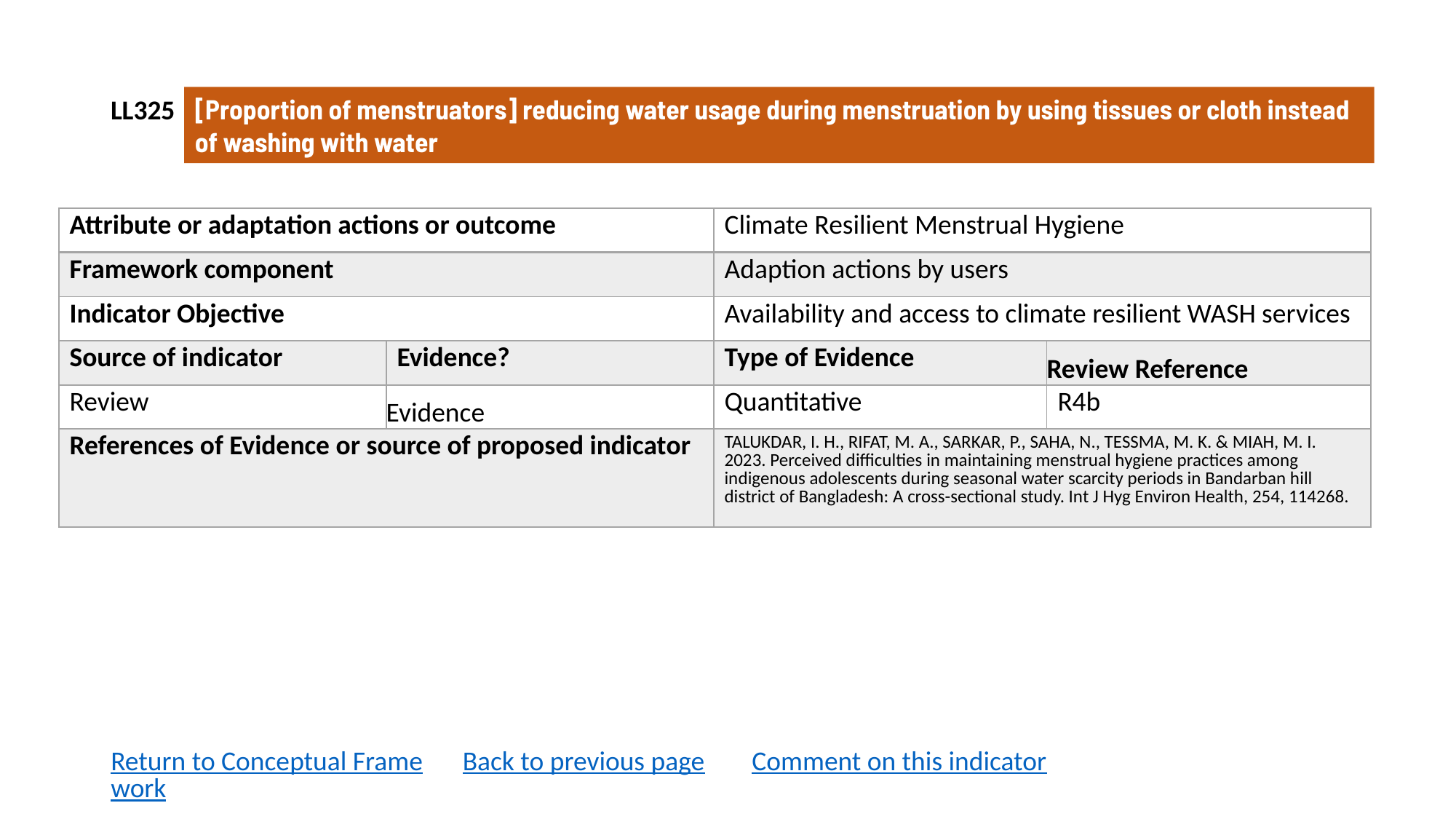

LL325
[Proportion of menstruators] reducing water usage during menstruation by using tissues or cloth instead of washing with water
| Attribute or adaptation actions or outcome |  | Climate Resilient Menstrual Hygiene |  |
| --- | --- | --- | --- |
| Framework component |  | Adaption actions by users |  |
| Indicator Objective |  | Availability and access to climate resilient WASH services |  |
| Source of indicator | Evidence? | Type of Evidence | Review Reference |
| Review | Evidence | Quantitative | R4b |
| References of Evidence or source of proposed indicator |  | TALUKDAR, I. H., RIFAT, M. A., SARKAR, P., SAHA, N., TESSMA, M. K. & MIAH, M. I. 2023. Perceived difficulties in maintaining menstrual hygiene practices among indigenous adolescents during seasonal water scarcity periods in Bandarban hill district of Bangladesh: A cross-sectional study. Int J Hyg Environ Health, 254, 114268. |  |
Return to Conceptual Framework
Back to previous page
Comment on this indicator